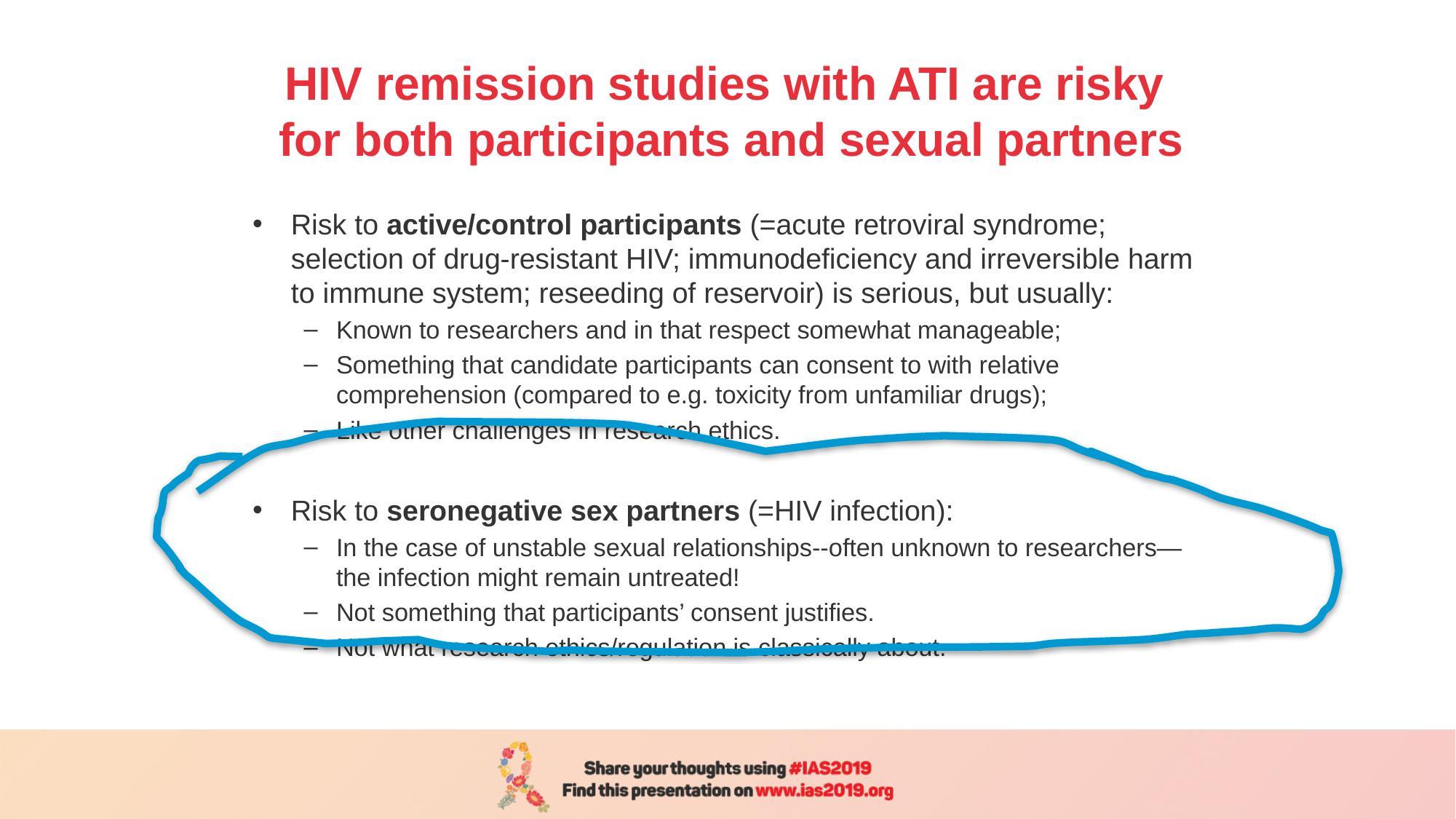

# HIV remission studies with ATI are risky for both participants and sexual partners
Risk to active/control participants (=acute retroviral syndrome; selection of drug-resistant HIV; immunodeficiency and irreversible harm to immune system; reseeding of reservoir) is serious, but usually:
Known to researchers and in that respect somewhat manageable;
Something that candidate participants can consent to with relative comprehension (compared to e.g. toxicity from unfamiliar drugs);
Like other challenges in research ethics.

Risk to seronegative sex partners (=HIV infection):
In the case of unstable sexual relationships--often unknown to researchers—the infection might remain untreated!
Not something that participants’ consent justifies.
Not what research ethics/regulation is classically about.